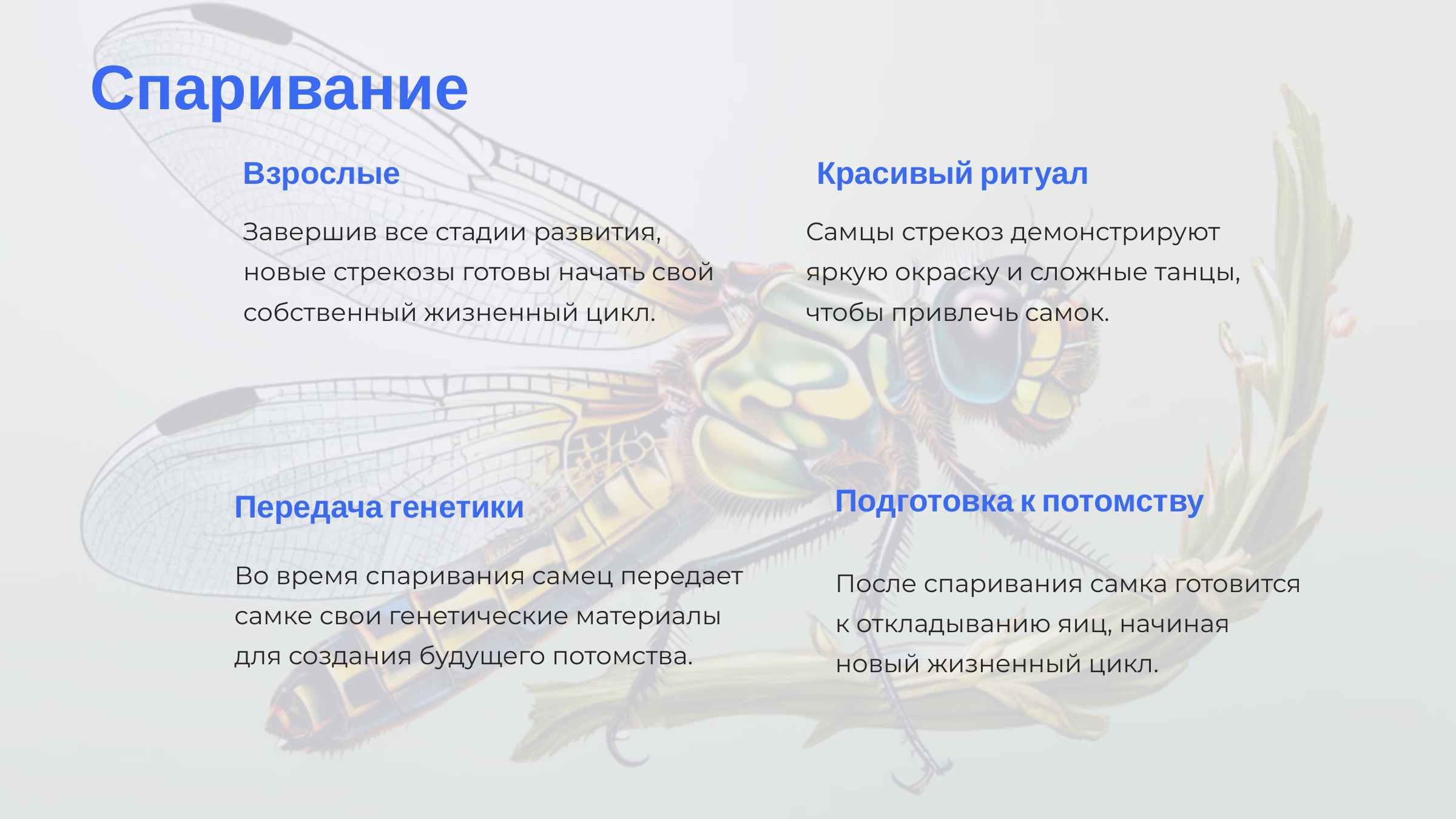

Спаривание
Взрослые
Красивый ритуал
Завершив все стадии развития, новые стрекозы готовы начать свой собственный жизненный цикл.
Самцы стрекоз демонстрируют яркую окраску и сложные танцы, чтобы привлечь самок.
Подготовка к потомству
Передача генетики
Во время спаривания самец передает самке свои генетические материалы для создания будущего потомства.
После спаривания самка готовится к откладыванию яиц, начиная новый жизненный цикл.